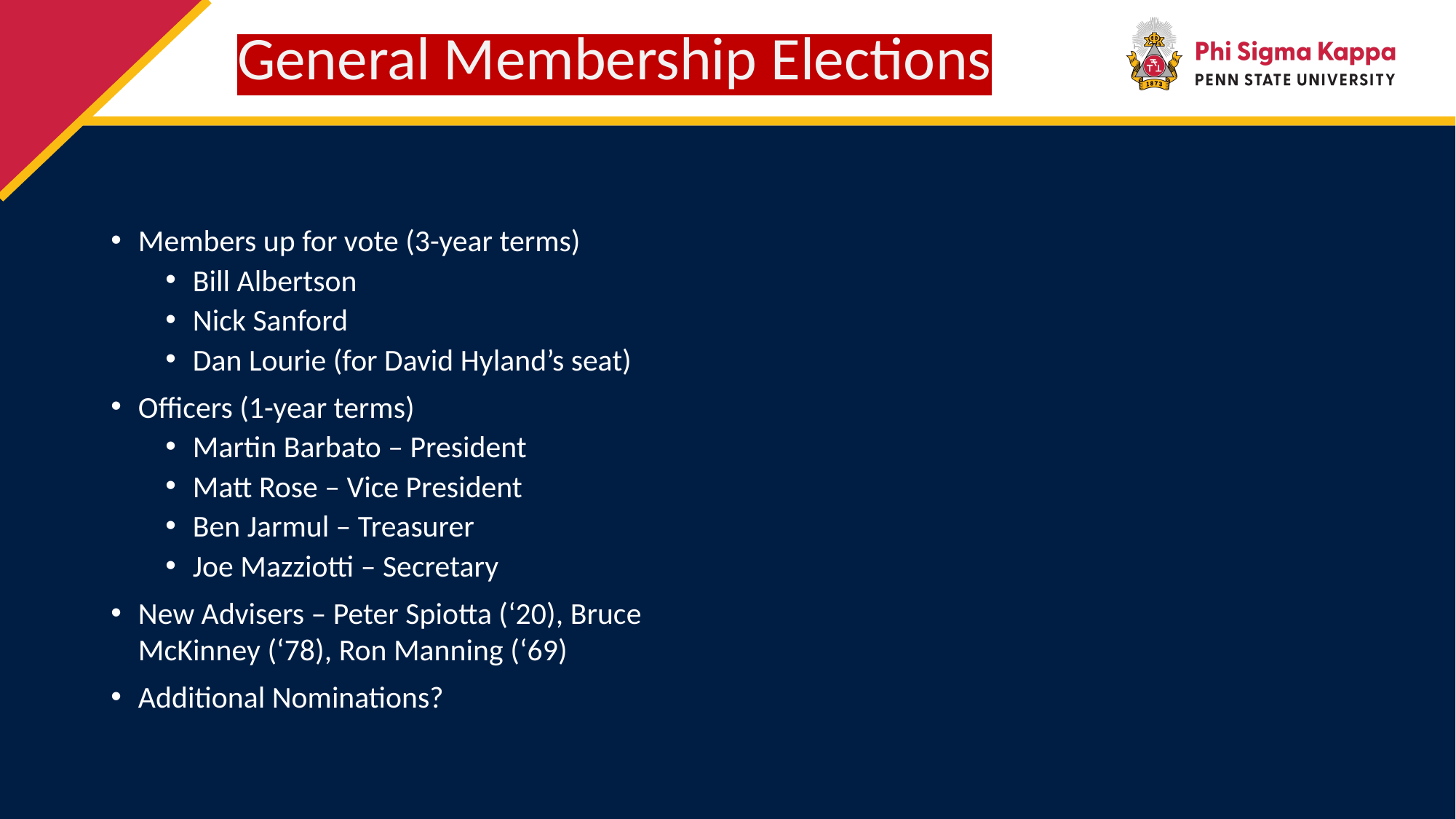

# General Membership Elections
Members up for vote (3-year terms)
Bill Albertson
Nick Sanford
Dan Lourie (for David Hyland’s seat)
Officers (1-year terms)
Martin Barbato – President
Matt Rose – Vice President
Ben Jarmul – Treasurer
Joe Mazziotti – Secretary
New Advisers – Peter Spiotta (‘20), Bruce McKinney (‘78), Ron Manning (‘69)
Additional Nominations?